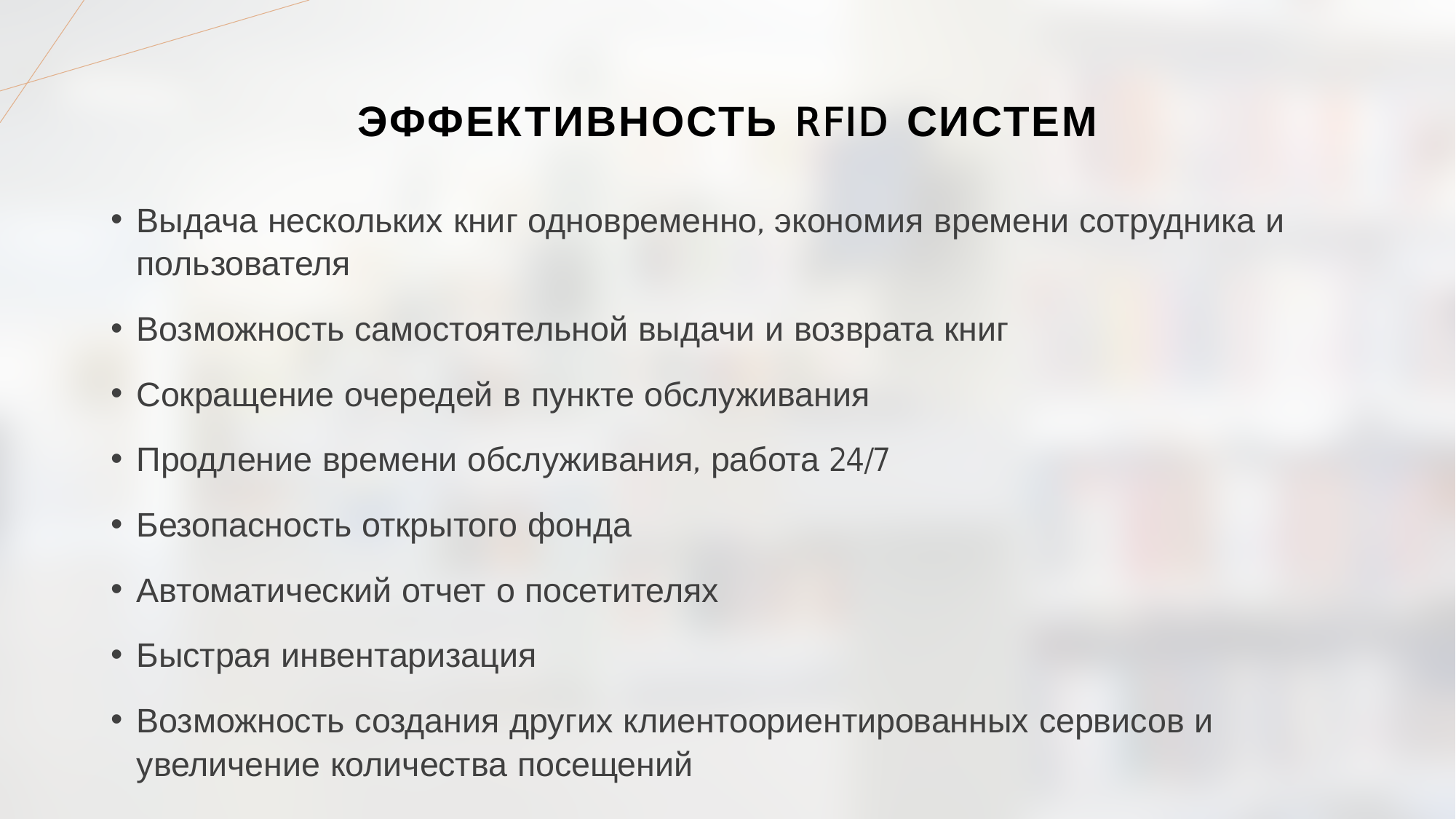

# Эффективность RFID систем
Выдача нескольких книг одновременно, экономия времени сотрудника и пользователя
Возможность самостоятельной выдачи и возврата книг
Сокращение очередей в пункте обслуживания
Продление времени обслуживания, работа 24/7
Безопасность открытого фонда
Автоматический отчет о посетителях
Быстрая инвентаризация
Возможность создания других клиентоориентированных сервисов и увеличение количества посещений